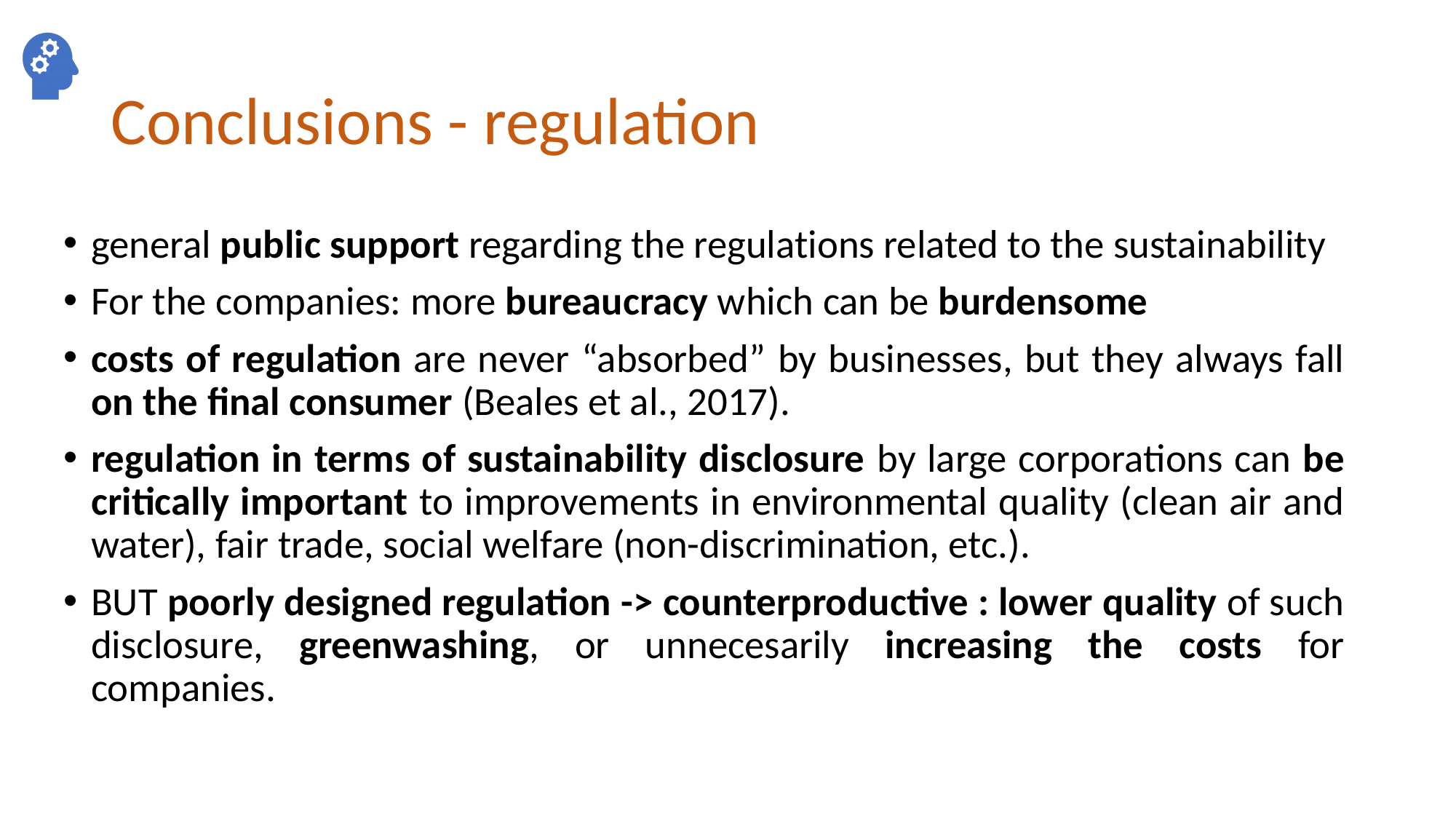

# Conclusions - regulation
general public support regarding the regulations related to the sustainability
For the companies: more bureaucracy which can be burdensome
costs of regulation are never “absorbed” by businesses, but they always fall on the final consumer (Beales et al., 2017).
regulation in terms of sustainability disclosure by large corporations can be critically important to improvements in environmental quality (clean air and water), fair trade, social welfare (non-discrimination, etc.).
BUT poorly designed regulation -> counterproductive : lower quality of such disclosure, greenwashing, or unnecesarily increasing the costs for companies.